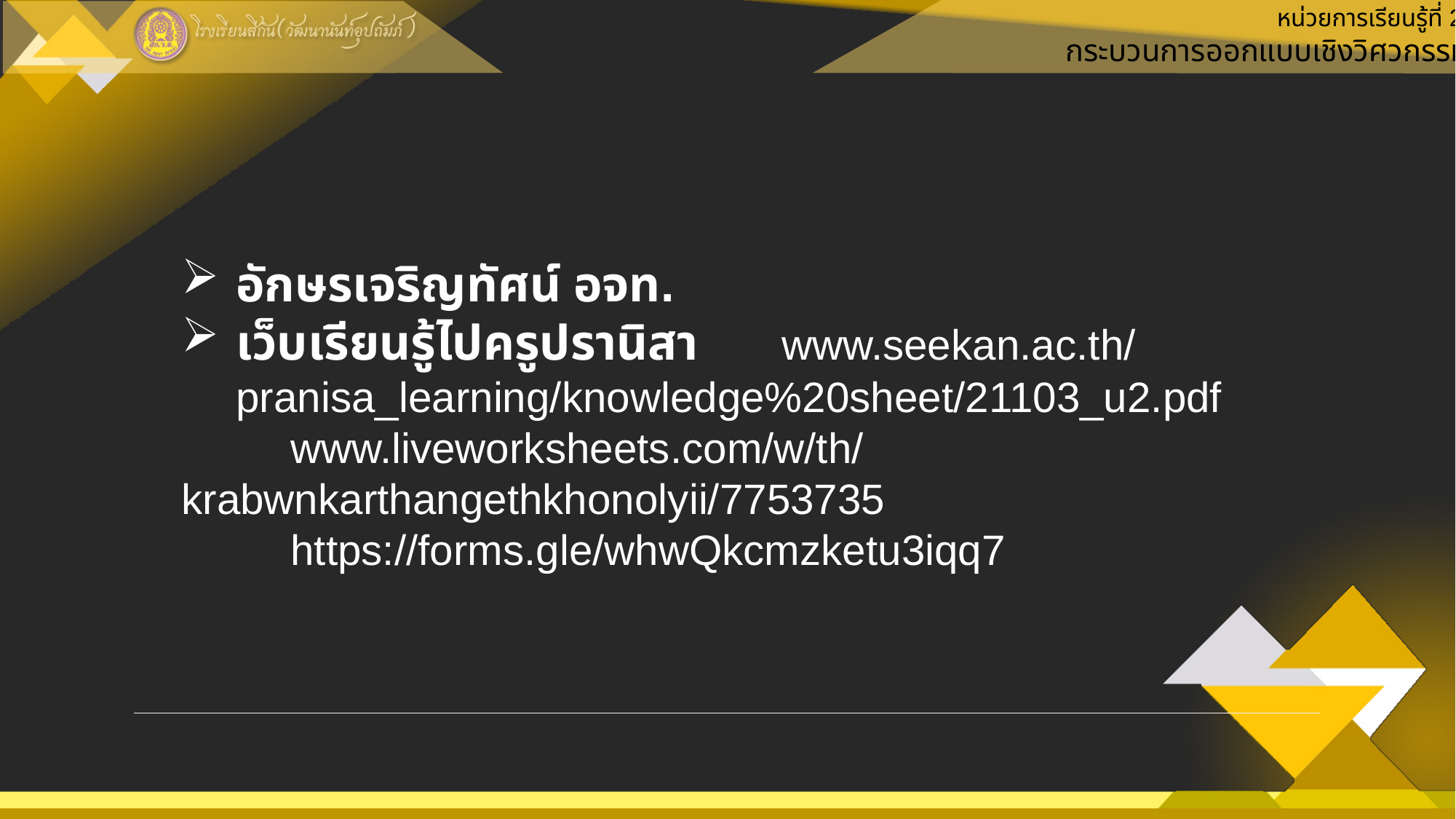

หน่วยการเรียนรู้ที่ 2
กระบวนการออกแบบเชิงวิศวกรรม

อักษรเจริญทัศน์ อจท.
เว็บเรียนรู้ไปครูปรานิสา	www.seekan.ac.th/pranisa_learning/knowledge%20sheet/21103_u2.pdf
	www.liveworksheets.com/w/th/krabwnkarthangethkhonolyii/7753735
	https://forms.gle/whwQkcmzketu3iqq7